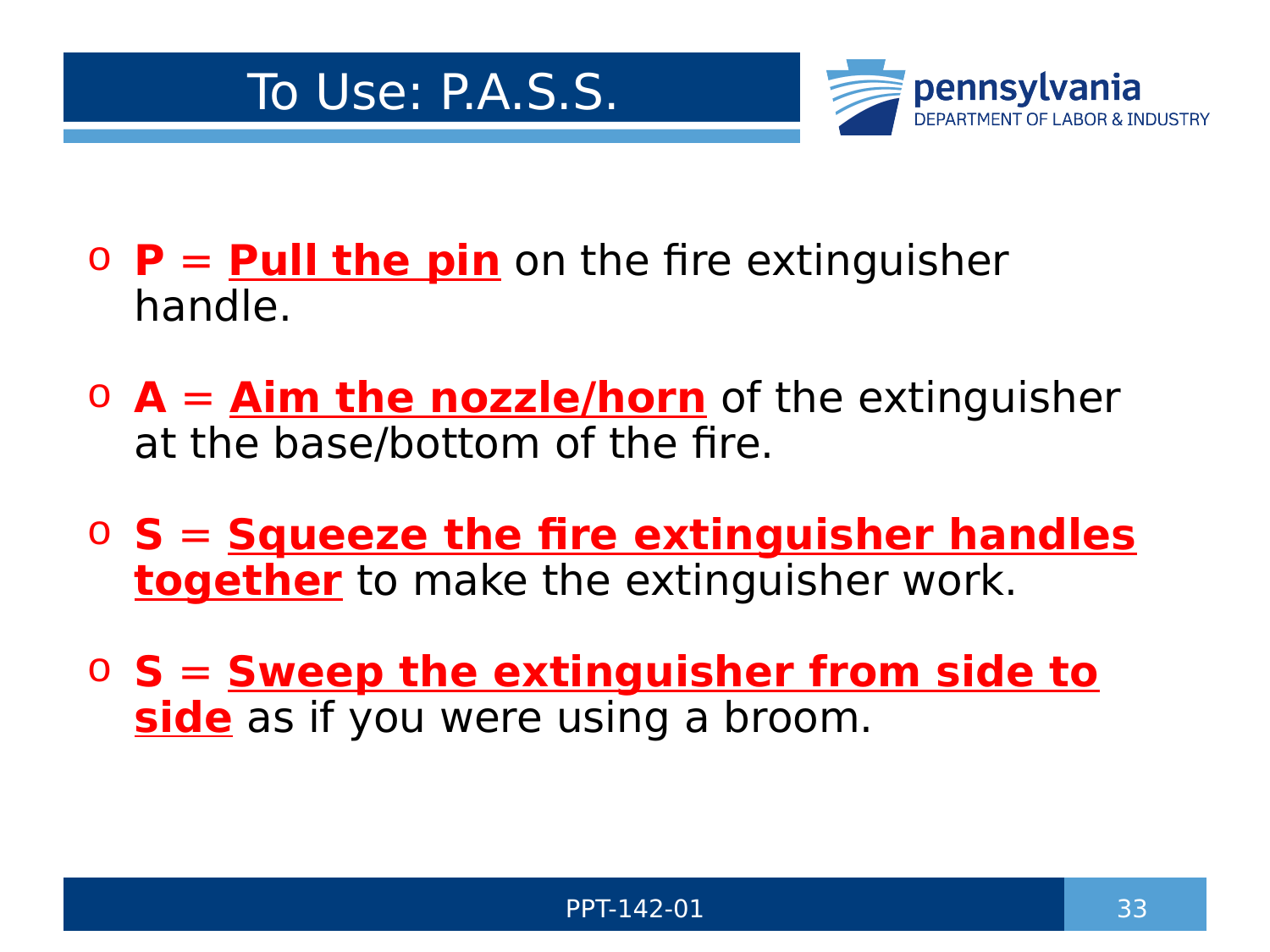

# To Use: P.A.S.S.
P = Pull the pin on the fire extinguisher handle.

A = Aim the nozzle/horn of the extinguisher  at the base/bottom of the fire.

S = Squeeze the fire extinguisher handles together to make the extinguisher work.

S = Sweep the extinguisher from side to side as if you were using a broom.
PPT-142-01
33